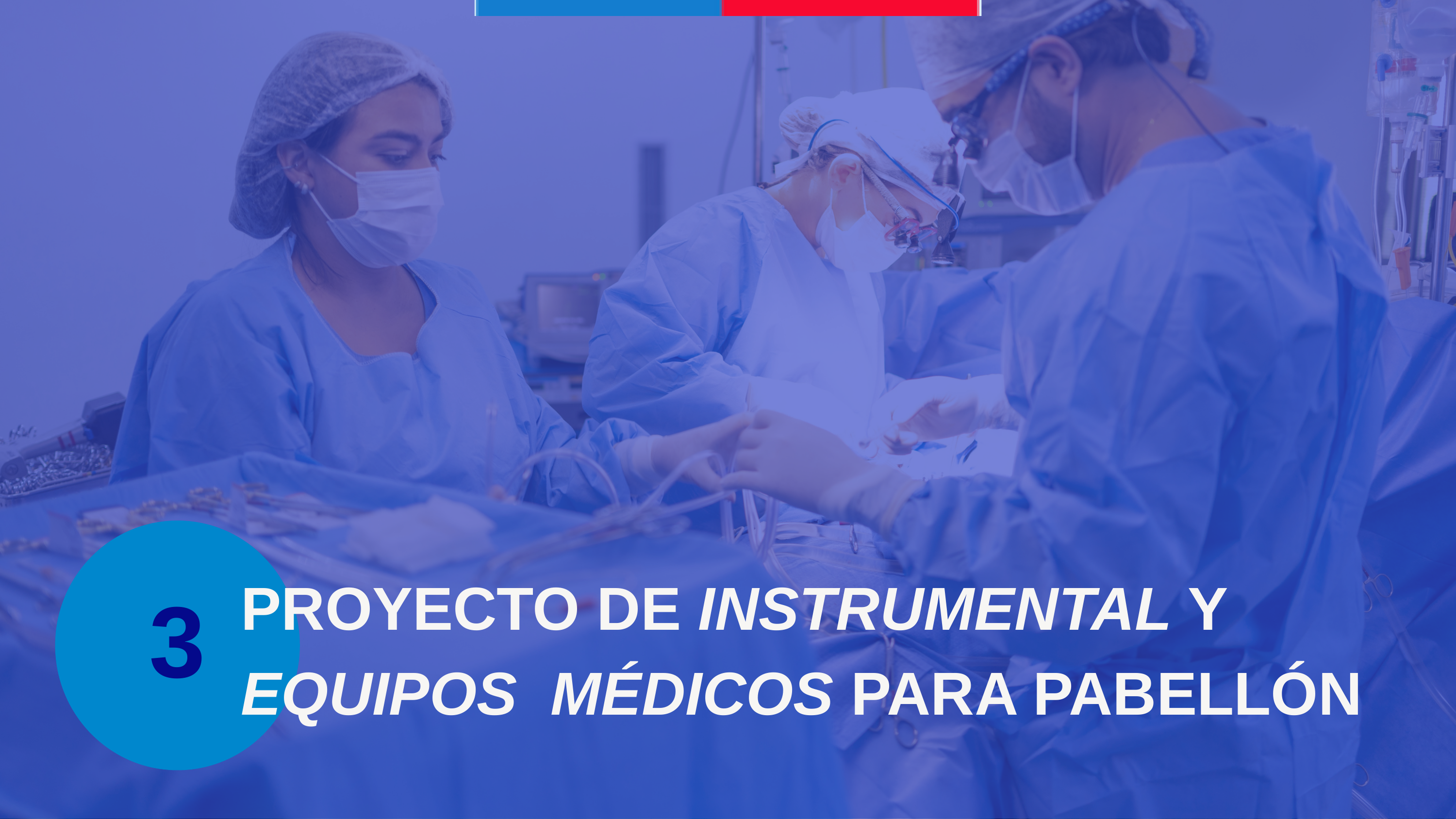

3
PROYECTO DE INSTRUMENTAL Y EQUIPOS  MÉDICOS PARA PABELLÓN